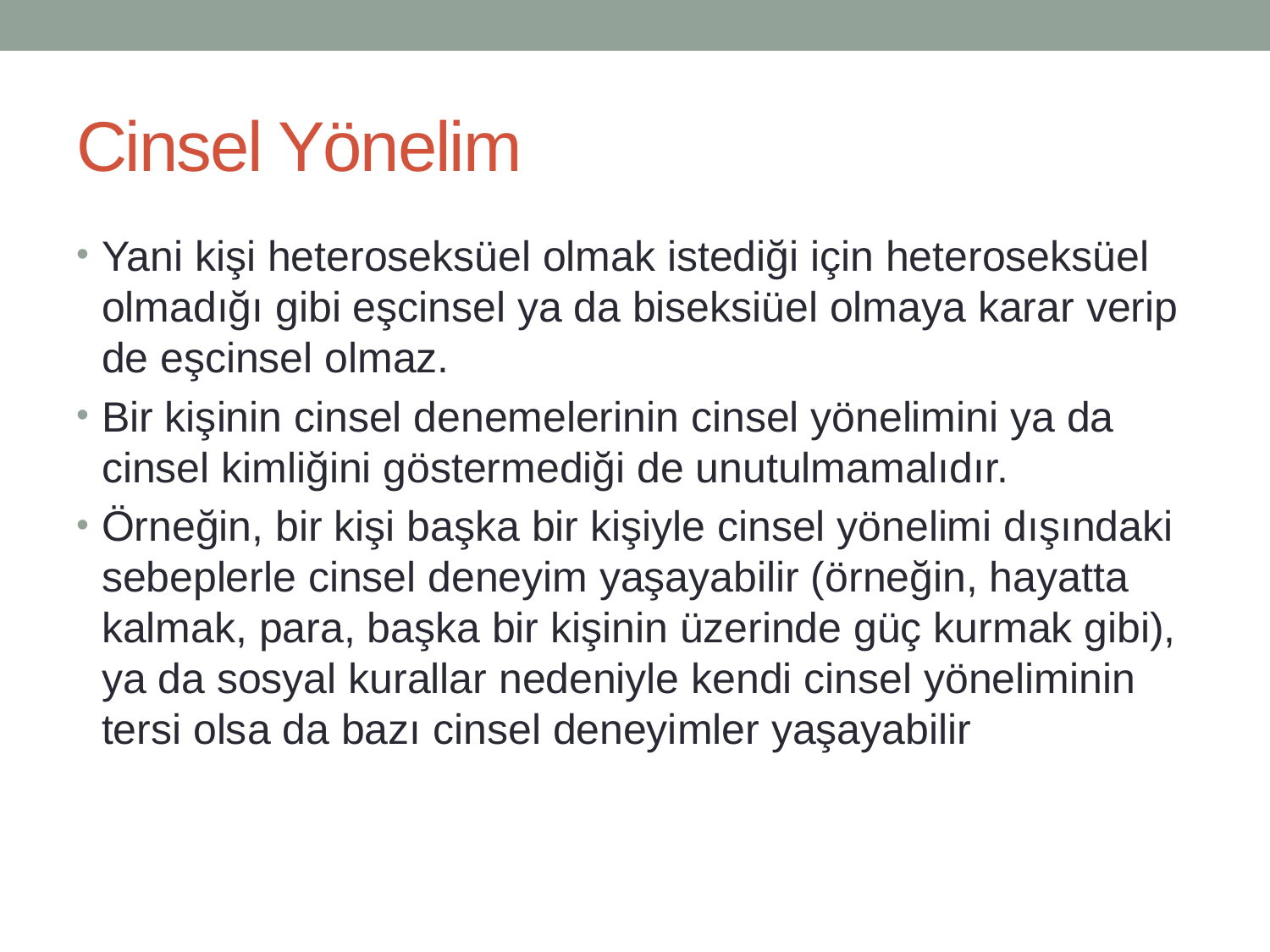

# Cinsel Yönelim
Yani kişi heteroseksüel olmak istediği için heteroseksüel olmadığı gibi eşcinsel ya da biseksiüel olmaya karar verip de eşcinsel olmaz.
Bir kişinin cinsel denemelerinin cinsel yönelimini ya da cinsel kimliğini göstermediği de unutulmamalıdır.
Örneğin, bir kişi başka bir kişiyle cinsel yönelimi dışındaki sebeplerle cinsel deneyim yaşayabilir (örneğin, hayatta kalmak, para, başka bir kişinin üzerinde güç kurmak gibi), ya da sosyal kurallar nedeniyle kendi cinsel yöneliminin tersi olsa da bazı cinsel deneyimler yaşayabilir